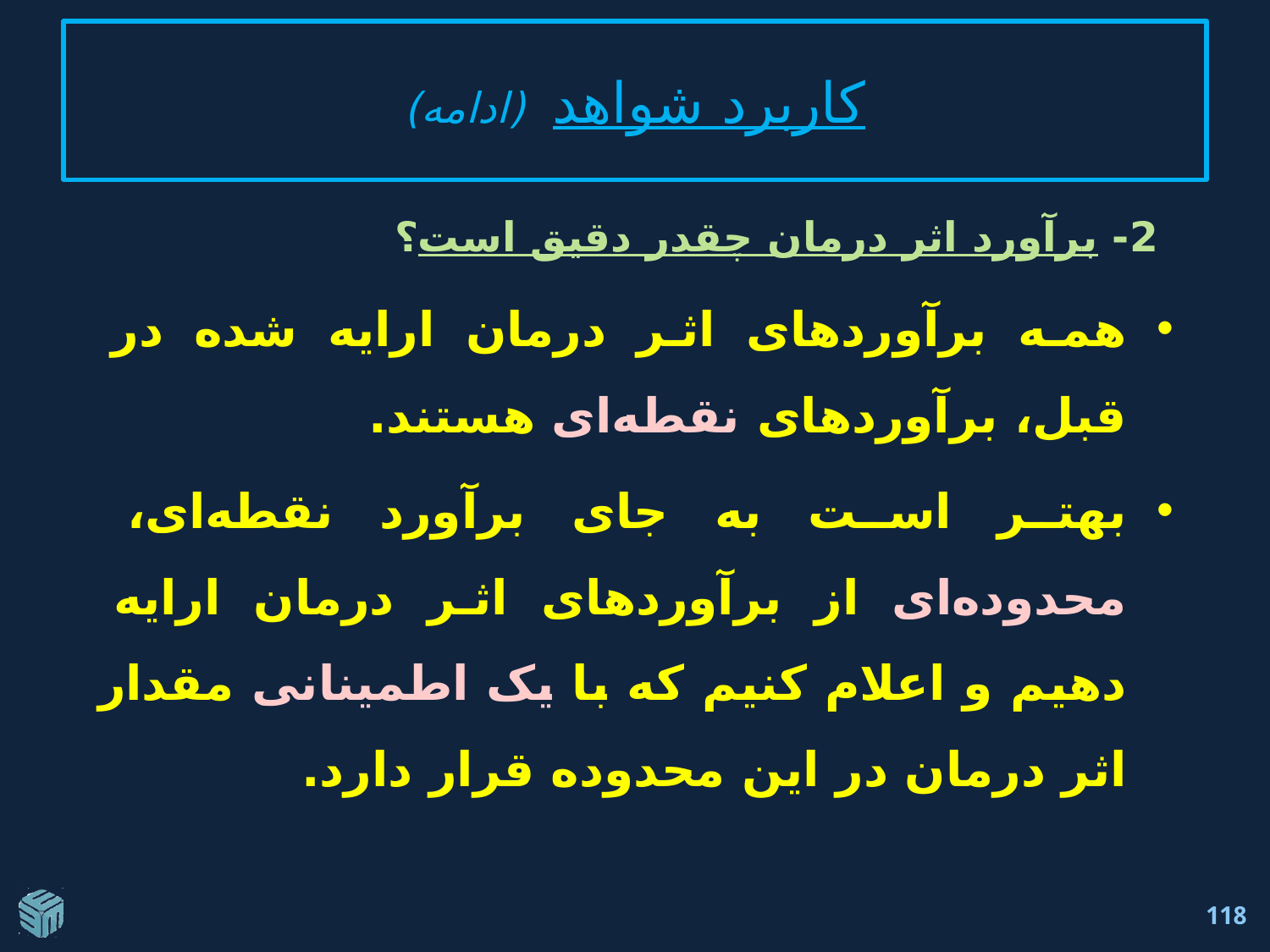

# کاربرد شواهد  (ادامه)
 2- برآورد اثر درمان چقدر دقیق است؟
همه برآورد‌های اثر درمان ارايه شده در قبل، برآورد‌های نقطه‌ای هستند.
بهتر است به جای برآورد نقطه‌ای، محدوده‌ای از برآوردهای اثر درمان ارايه دهیم و اعلام کنیم که با یک اطمینانی مقدار اثر درمان در این محدوده قرار دارد.
118